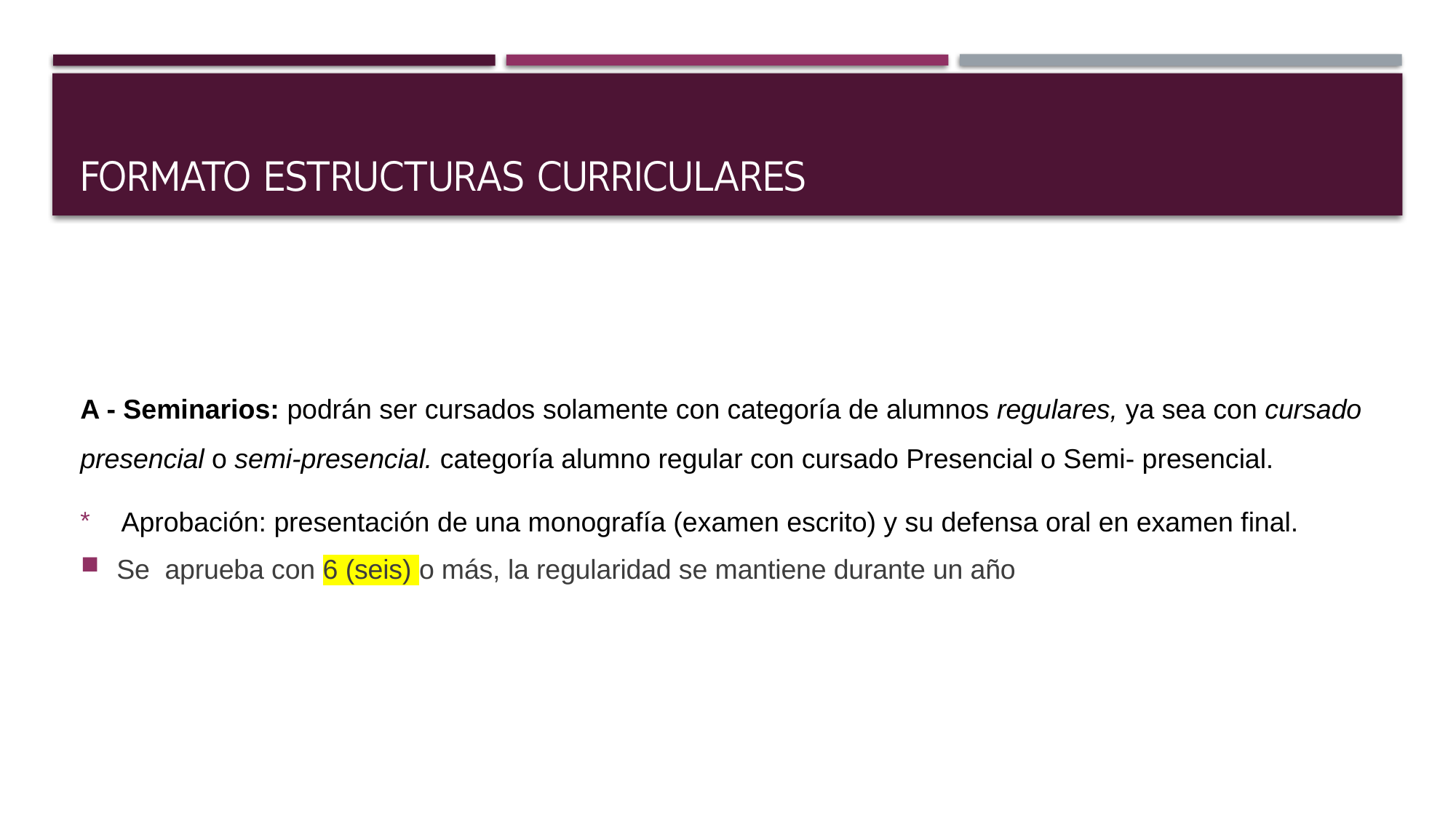

# Formato estructuras curriculares
A - Seminarios: podrán ser cursados solamente con categoría de alumnos regulares, ya sea con cursado presencial o semi-presencial. categoría alumno regular con cursado Presencial o Semi- presencial.
Aprobación: presentación de una monografía (examen escrito) y su defensa oral en examen final.
Se  aprueba con 6 (seis) o más, la regularidad se mantiene durante un año